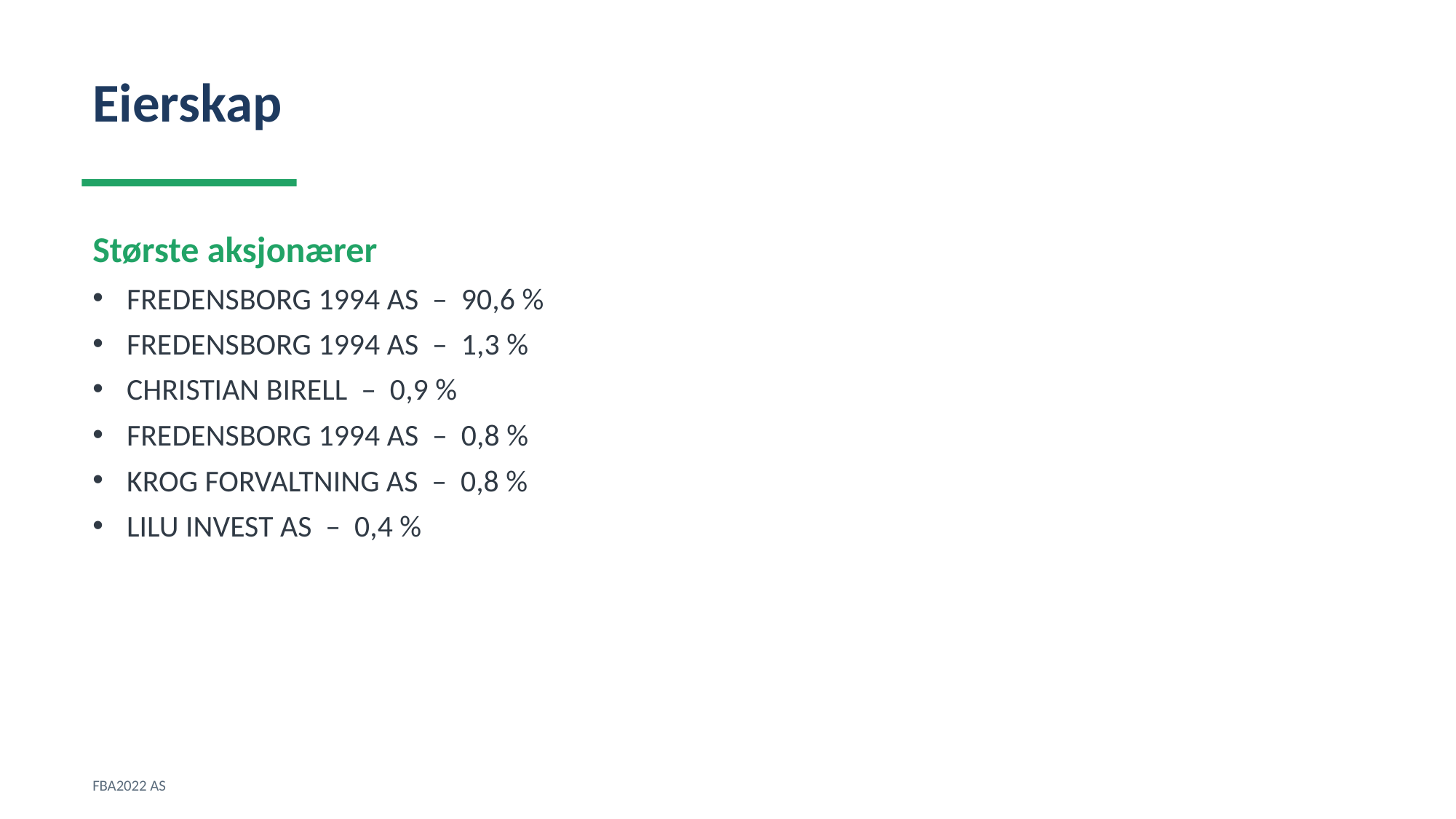

Eierskap

Største aksjonærer
FREDENSBORG 1994 AS  –  90,6 %
FREDENSBORG 1994 AS  –  1,3 %
CHRISTIAN BIRELL  –  0,9 %
FREDENSBORG 1994 AS  –  0,8 %
KROG FORVALTNING AS  –  0,8 %
LILU INVEST AS  –  0,4 %
FBA2022 AS